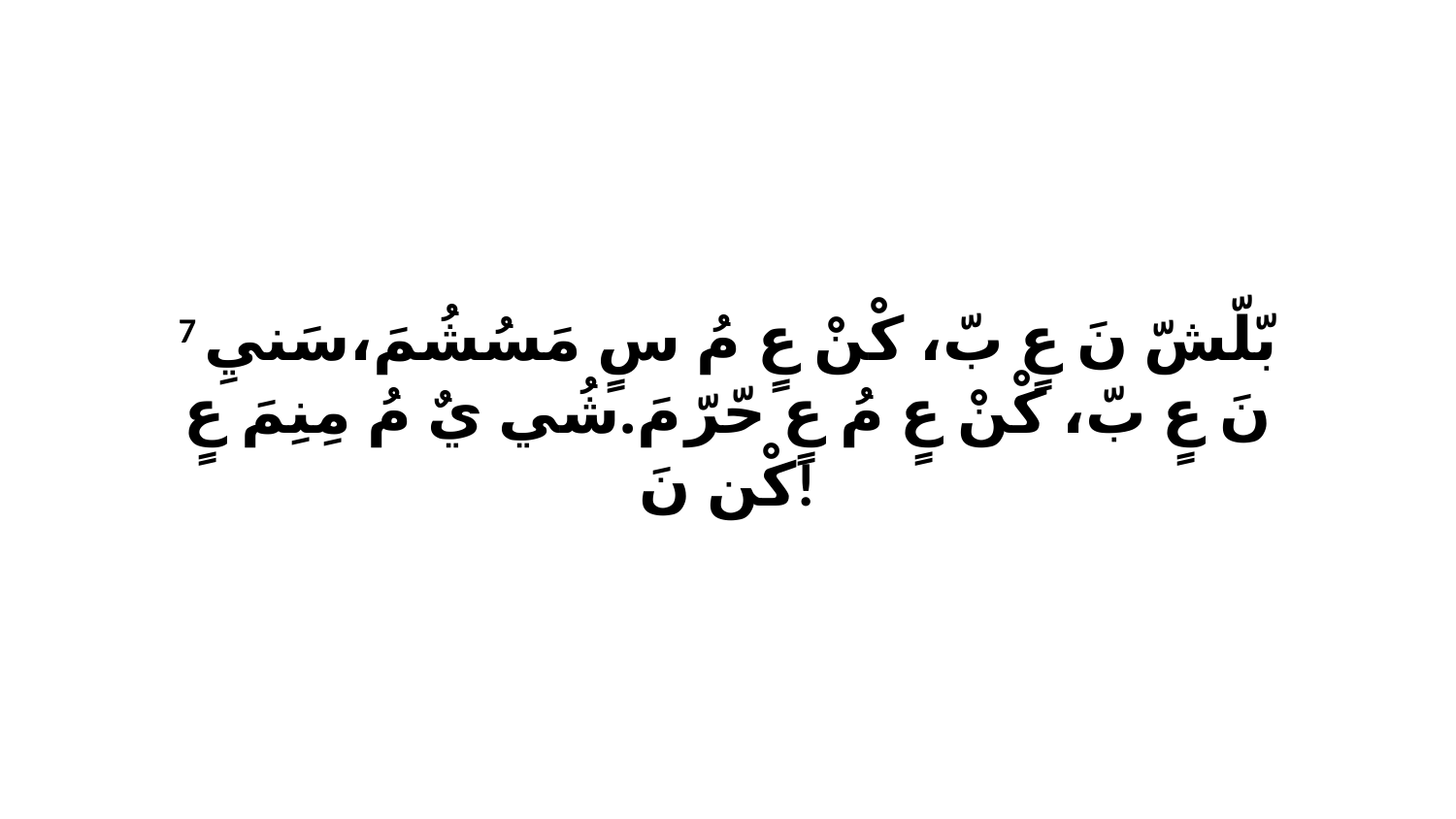

7 بّلّشّ نَ عٍ بّ، كْنْ عٍ مُ سٍ مَسُشُمَ،سَنيِ نَ عٍ بّ، كْنْ عٍ مُ عٍ حّرّ مَ.شُي يٌ مُ مِنِمَ عٍ كْن نَ!